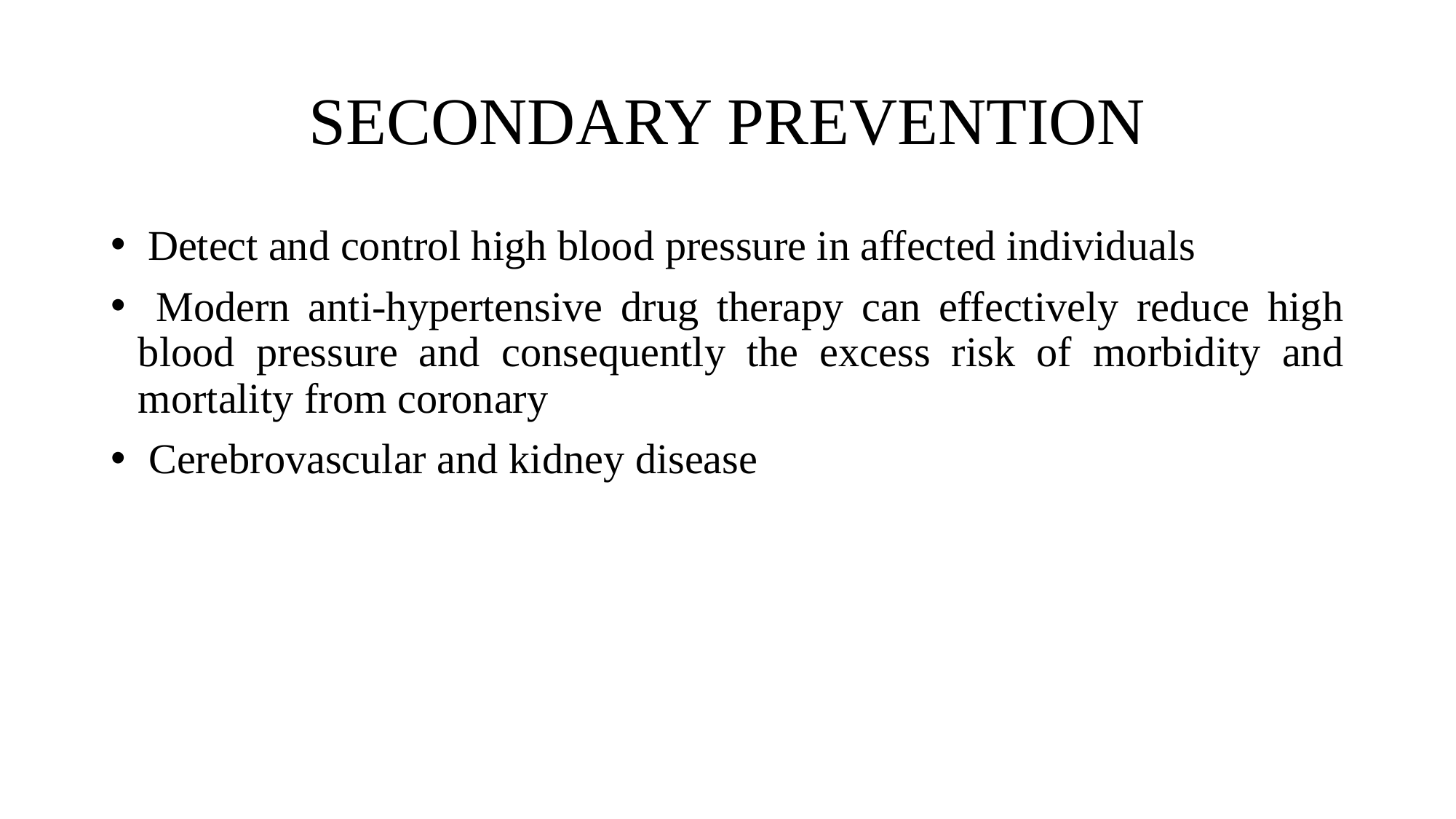

# SECONDARY PREVENTION
 Detect and control high blood pressure in affected individuals
 Modern anti-hypertensive drug therapy can effectively reduce high blood pressure and consequently the excess risk of morbidity and mortality from coronary
 Cerebrovascular and kidney disease